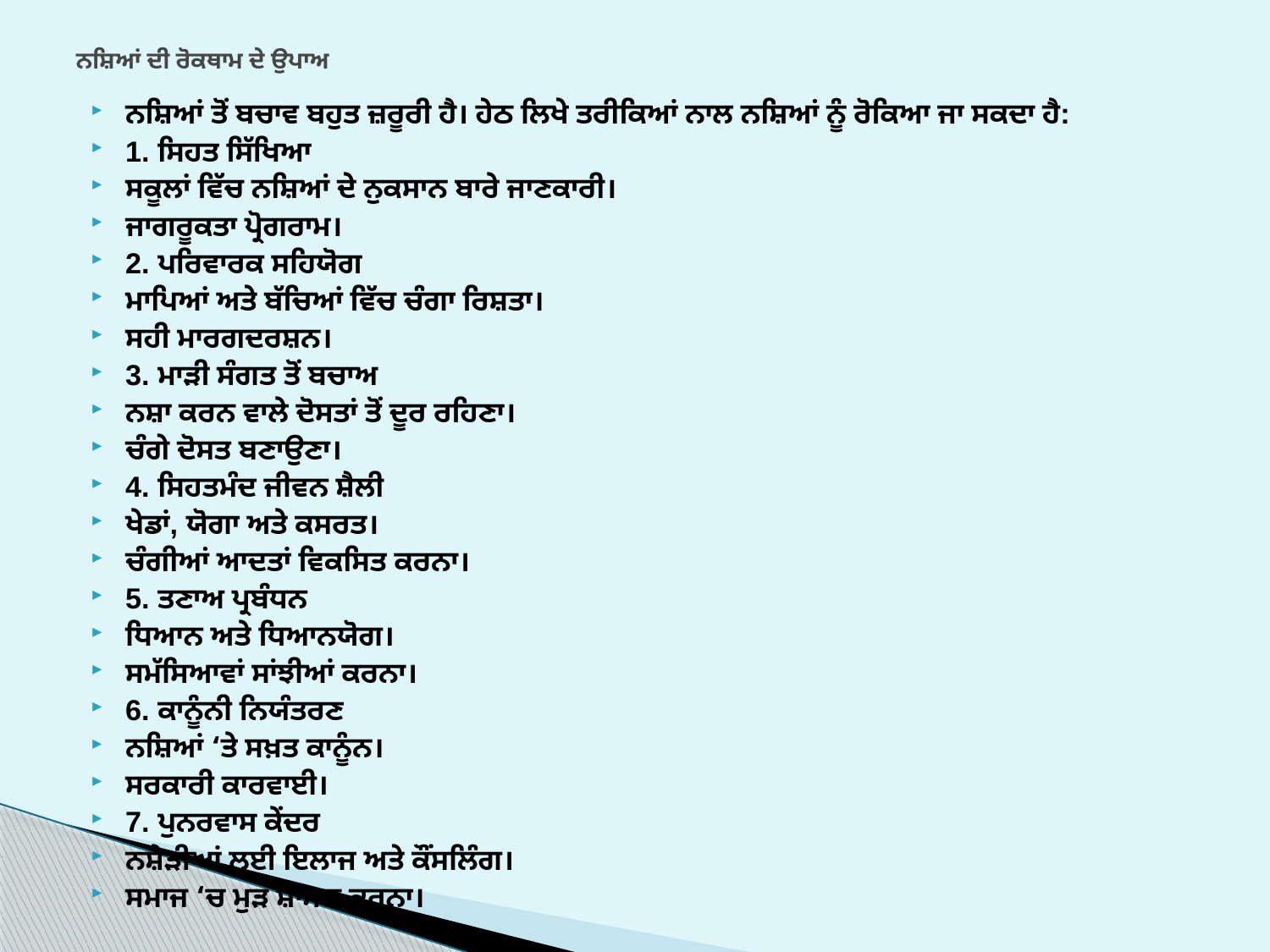

# ਨਸ਼ਿਆਂ ਦੀ ਰੋਕਥਾਮ ਦੇ ਉਪਾਅ
ਨਸ਼ਿਆਂ ਤੋਂ ਬਚਾਵ ਬਹੁਤ ਜ਼ਰੂਰੀ ਹੈ। ਹੇਠ ਲਿਖੇ ਤਰੀਕਿਆਂ ਨਾਲ ਨਸ਼ਿਆਂ ਨੂੰ ਰੋਕਿਆ ਜਾ ਸਕਦਾ ਹੈ:
1. ਸਿਹਤ ਸਿੱਖਿਆ
ਸਕੂਲਾਂ ਵਿੱਚ ਨਸ਼ਿਆਂ ਦੇ ਨੁਕਸਾਨ ਬਾਰੇ ਜਾਣਕਾਰੀ।
ਜਾਗਰੂਕਤਾ ਪ੍ਰੋਗਰਾਮ।
2. ਪਰਿਵਾਰਕ ਸਹਿਯੋਗ
ਮਾਪਿਆਂ ਅਤੇ ਬੱਚਿਆਂ ਵਿੱਚ ਚੰਗਾ ਰਿਸ਼ਤਾ।
ਸਹੀ ਮਾਰਗਦਰਸ਼ਨ।
3. ਮਾੜੀ ਸੰਗਤ ਤੋਂ ਬਚਾਅ
ਨਸ਼ਾ ਕਰਨ ਵਾਲੇ ਦੋਸਤਾਂ ਤੋਂ ਦੂਰ ਰਹਿਣਾ।
ਚੰਗੇ ਦੋਸਤ ਬਣਾਉਣਾ।
4. ਸਿਹਤਮੰਦ ਜੀਵਨ ਸ਼ੈਲੀ
ਖੇਡਾਂ, ਯੋਗਾ ਅਤੇ ਕਸਰਤ।
ਚੰਗੀਆਂ ਆਦਤਾਂ ਵਿਕਸਿਤ ਕਰਨਾ।
5. ਤਣਾਅ ਪ੍ਰਬੰਧਨ
ਧਿਆਨ ਅਤੇ ਧਿਆਨਯੋਗ।
ਸਮੱਸਿਆਵਾਂ ਸਾਂਝੀਆਂ ਕਰਨਾ।
6. ਕਾਨੂੰਨੀ ਨਿਯੰਤਰਣ
ਨਸ਼ਿਆਂ ‘ਤੇ ਸਖ਼ਤ ਕਾਨੂੰਨ।
ਸਰਕਾਰੀ ਕਾਰਵਾਈ।
7. ਪੁਨਰਵਾਸ ਕੇਂਦਰ
ਨਸ਼ੇੜੀਆਂ ਲਈ ਇਲਾਜ ਅਤੇ ਕੌਂਸਲਿੰਗ।
ਸਮਾਜ ‘ਚ ਮੁੜ ਸ਼ਾਮਲ ਕਰਨਾ।